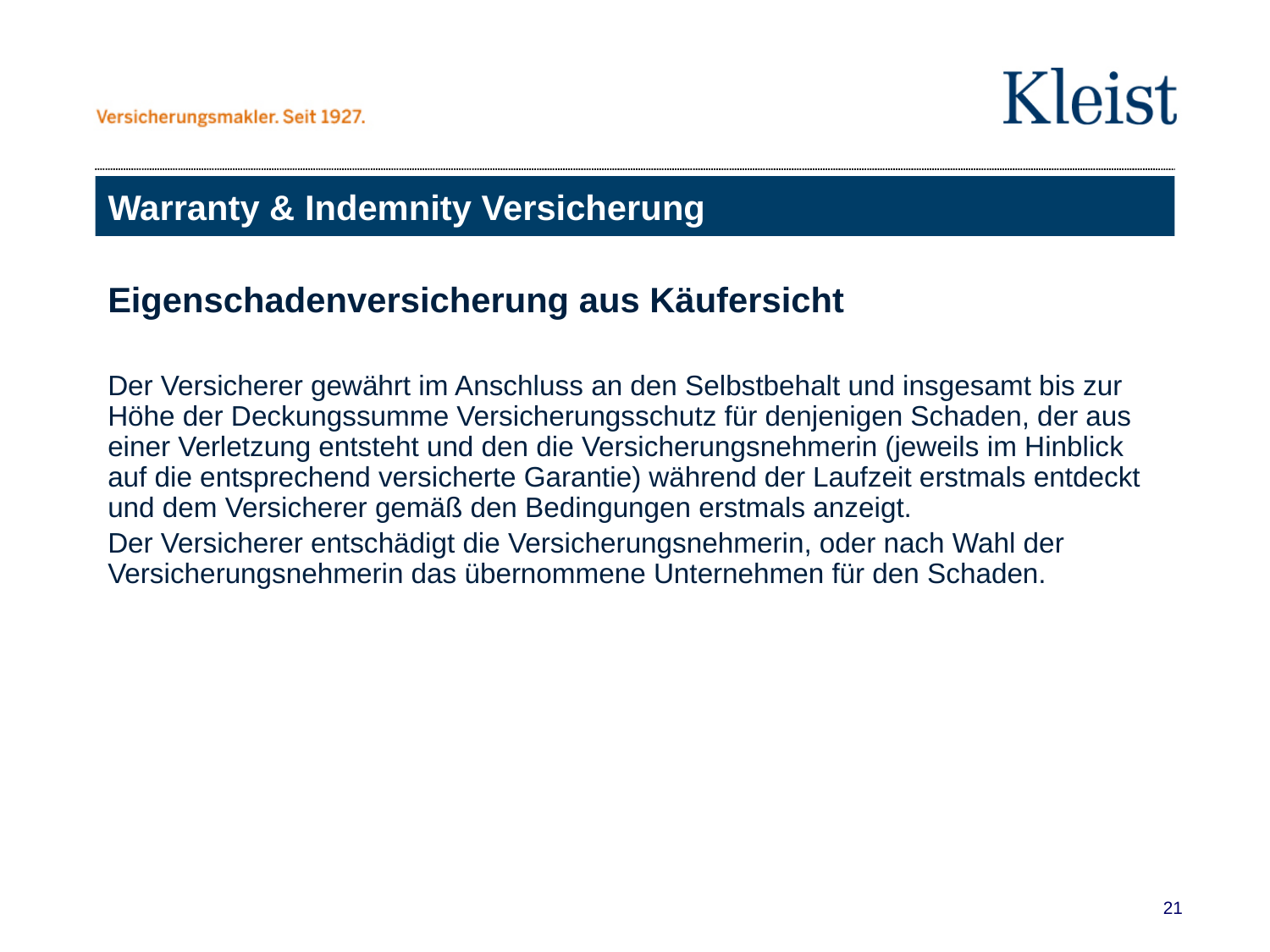

# Warranty & Indemnity Versicherung
Eigenschadenversicherung aus Käufersicht

Der Versicherer gewährt im Anschluss an den Selbstbehalt und insgesamt bis zur Höhe der Deckungssumme Versicherungsschutz für denjenigen Schaden, der aus einer Verletzung entsteht und den die Versicherungsnehmerin (jeweils im Hinblick auf die entsprechend versicherte Garantie) während der Laufzeit erstmals entdeckt und dem Versicherer gemäß den Bedingungen erstmals anzeigt.
Der Versicherer entschädigt die Versicherungsnehmerin, oder nach Wahl der Versicherungsnehmerin das übernommene Unternehmen für den Schaden.